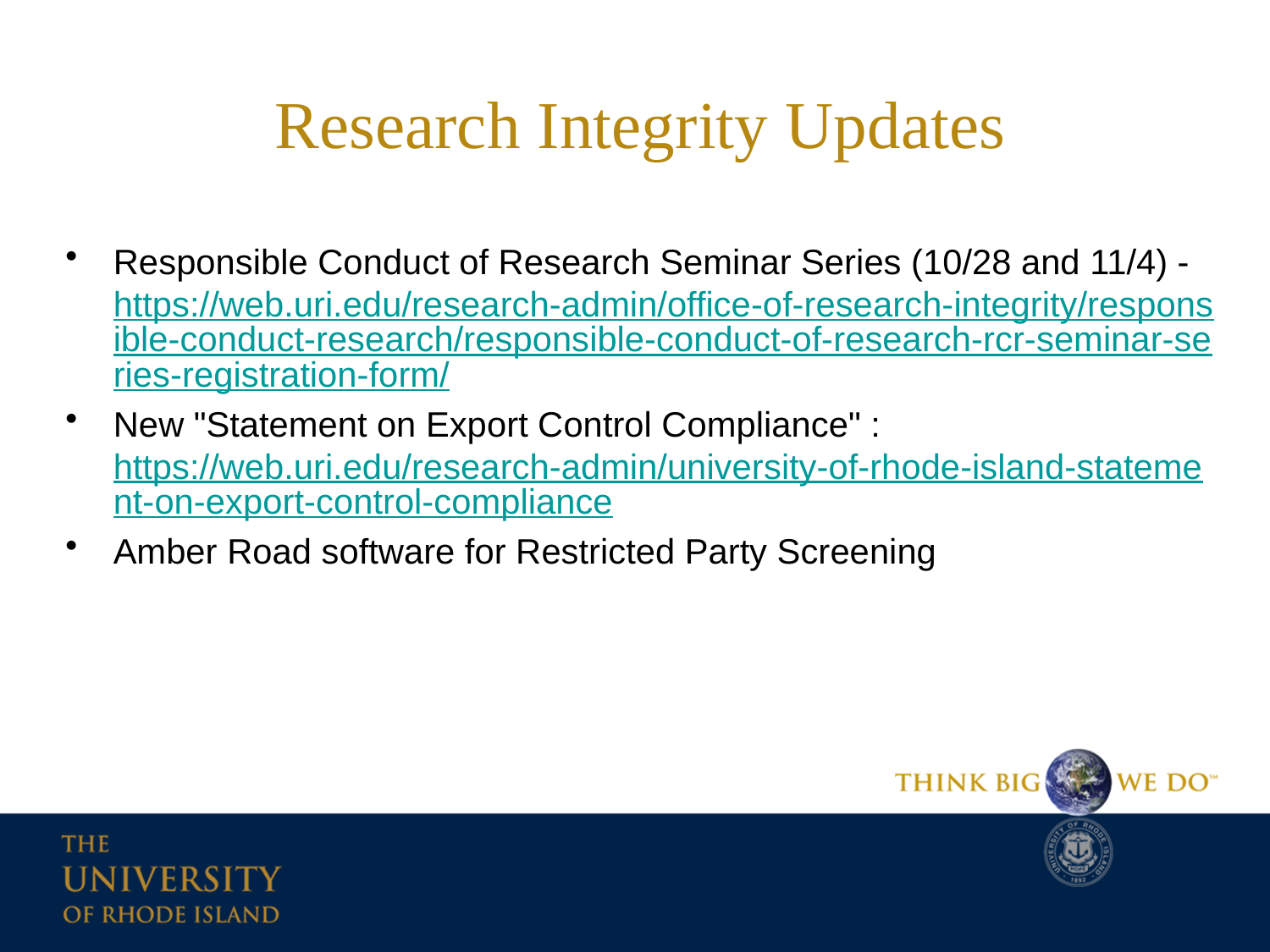

# Research Integrity Updates
Responsible Conduct of Research Seminar Series (10/28 and 11/4) - https://web.uri.edu/research-admin/office-of-research-integrity/responsible-conduct-research/responsible-conduct-of-research-rcr-seminar-series-registration-form/
New "Statement on Export Control Compliance" :   https://web.uri.edu/research-admin/university-of-rhode-island-statement-on-export-control-compliance
Amber Road software for Restricted Party Screening